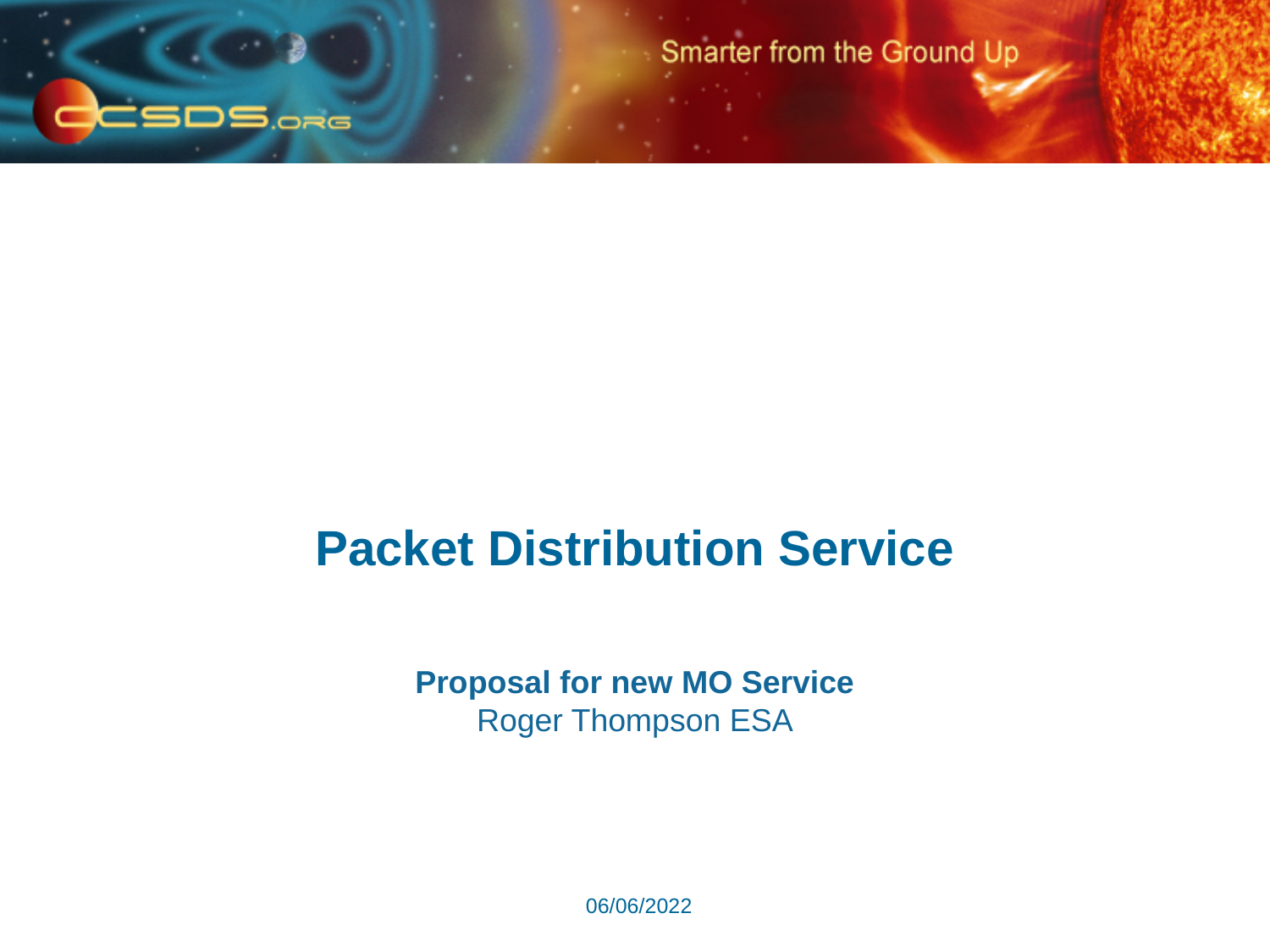

# Packet Distribution Service
Proposal for new MO Service
Roger Thompson ESA
06/06/2022